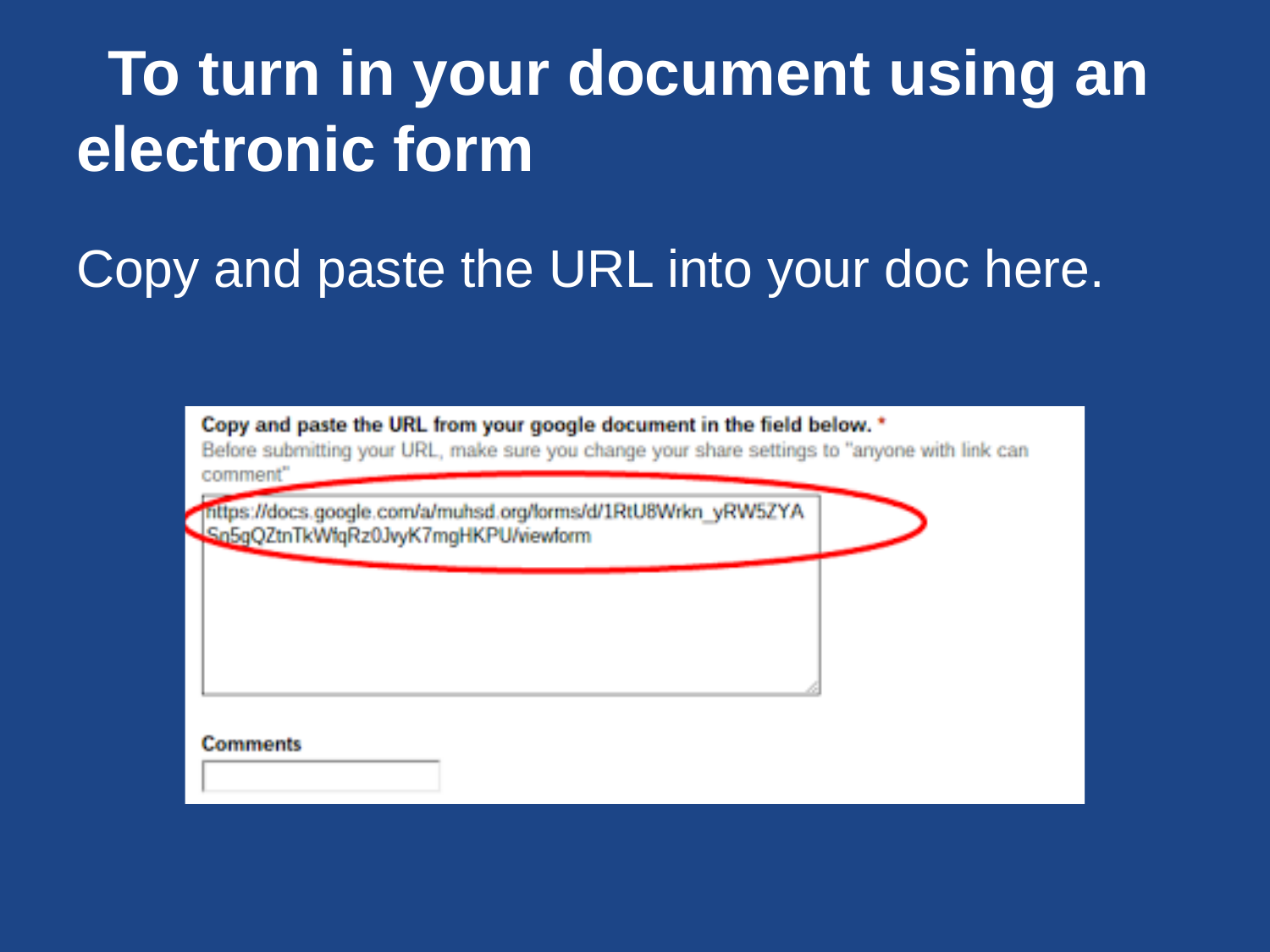

# To turn in your document using an electronic form
Copy and paste the URL into your doc here.